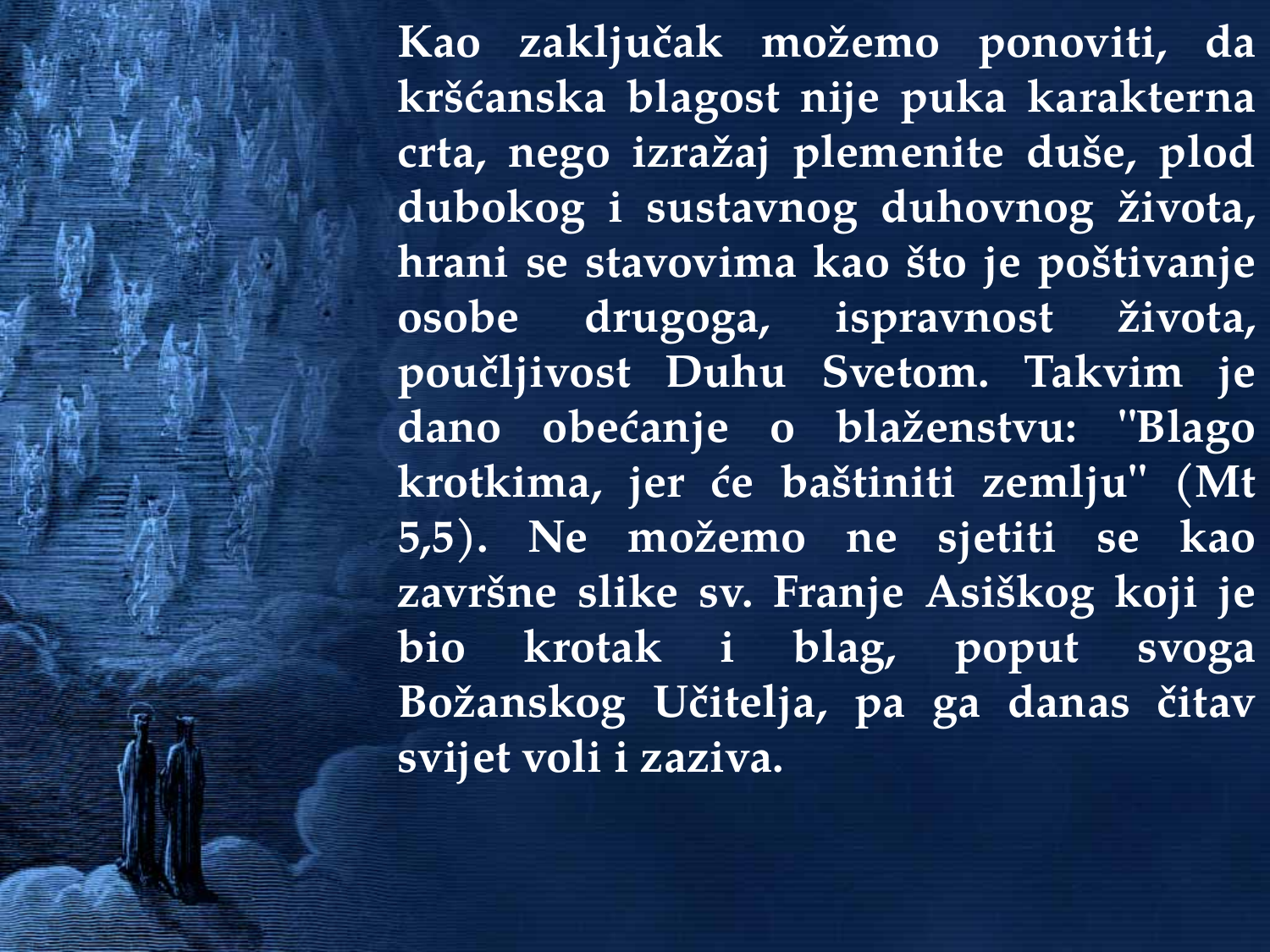

Kao zaključak možemo ponoviti, da kršćanska blagost nije puka karakterna crta, nego izražaj plemenite duše, plod dubokog i sustavnog duhovnog života, hrani se stavovima kao što je poštivanje osobe drugoga, ispravnost života, poučljivost Duhu Svetom. Takvim je dano obećanje o blaženstvu: "Blago krotkima, jer će baštiniti zemlju" (Mt 5,5). Ne možemo ne sjetiti se kao završne slike sv. Franje Asiškog koji je bio krotak i blag, poput svoga Božanskog Učitelja, pa ga danas čitav svijet voli i zaziva.